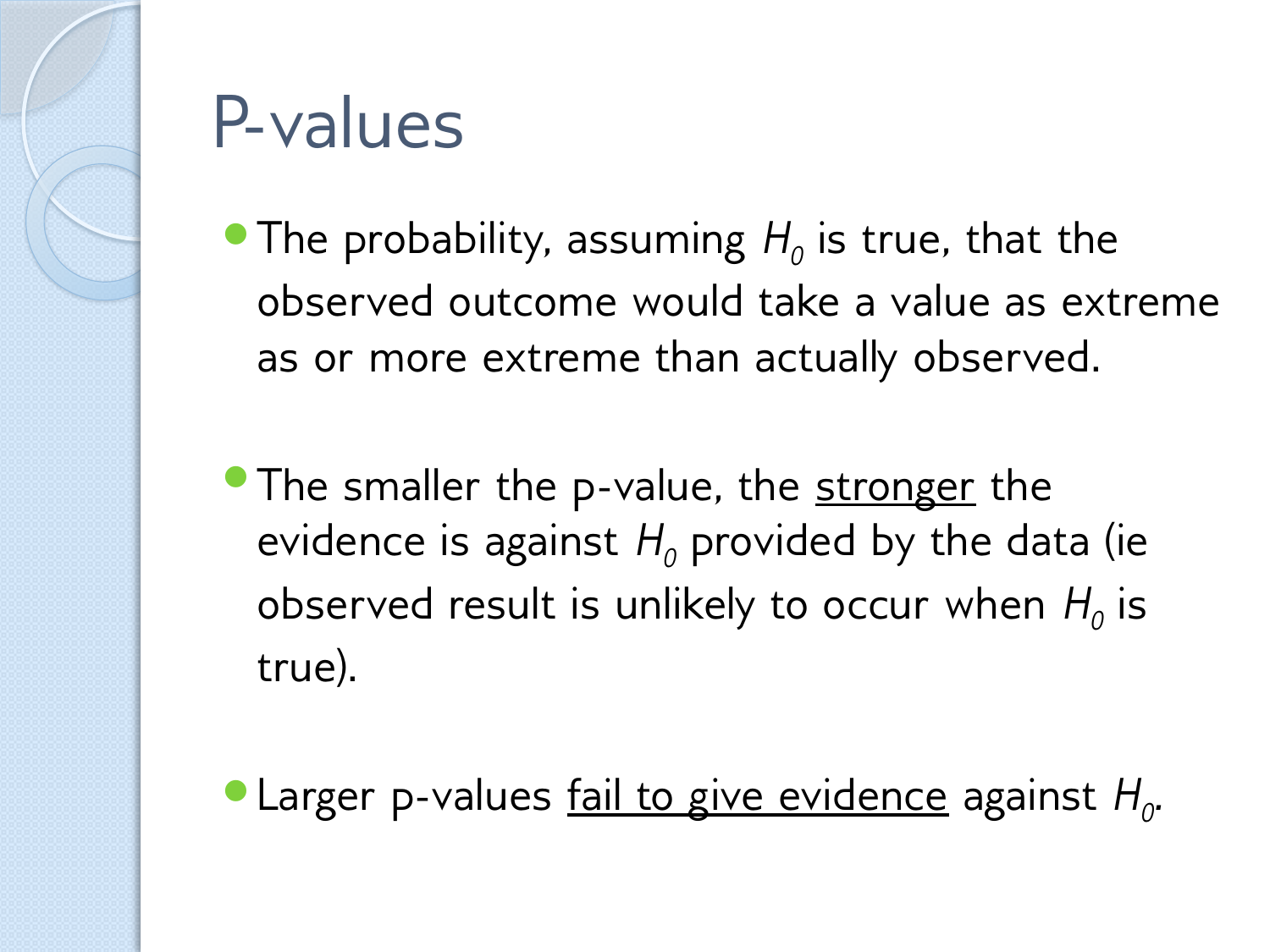

# P-values
The probability, assuming H0 is true, that the observed outcome would take a value as extreme as or more extreme than actually observed.

The smaller the p-value, the stronger the evidence is against H0 provided by the data (ie observed result is unlikely to occur when H0 is true).

Larger p-values fail to give evidence against H0.